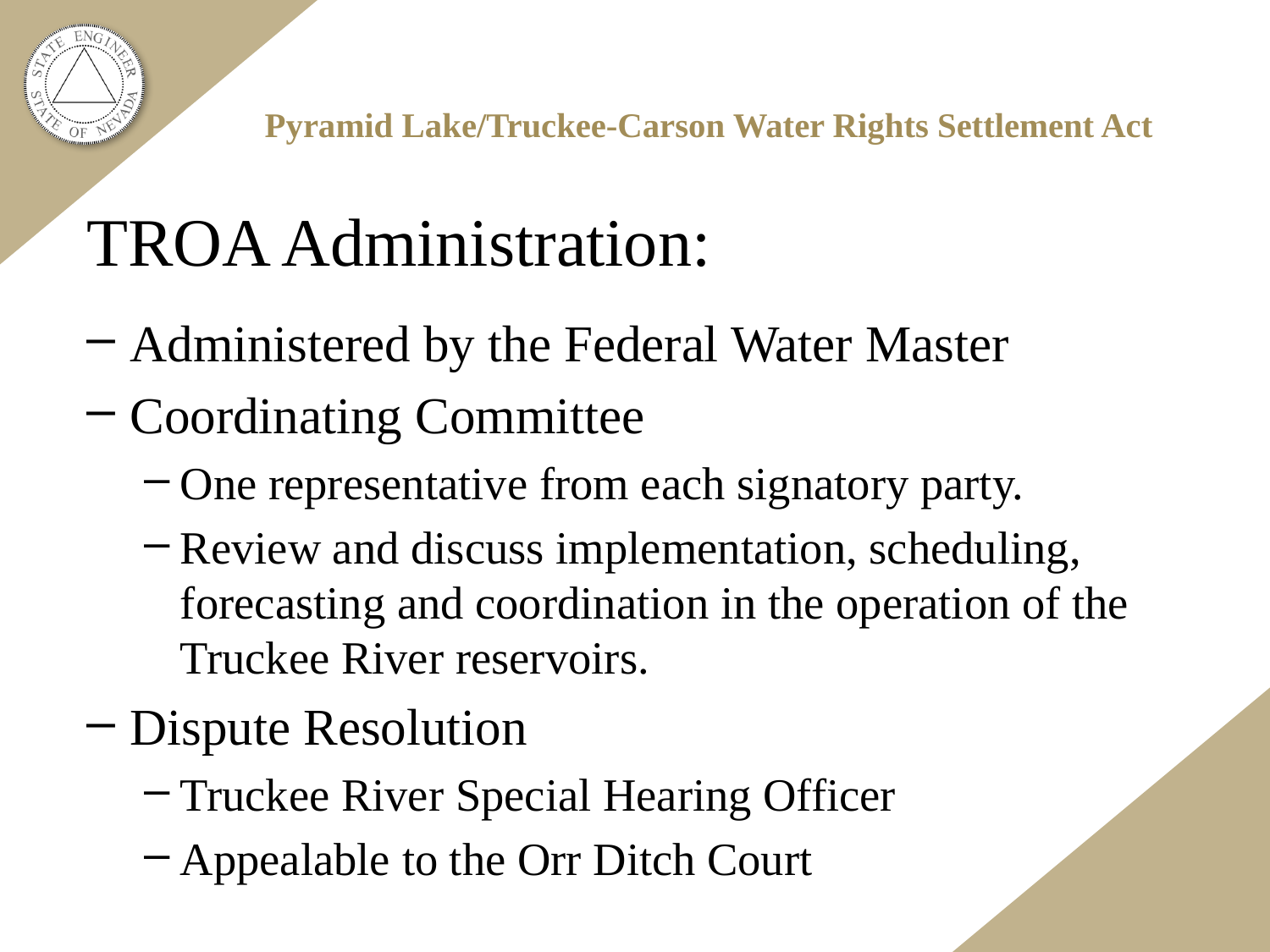

# Pyramid Lake/Truckee-Carson Water Rights Settlement Act
TROA Administration:

Administered by the Federal Water Master
Coordinating Committee
One representative from each signatory party.
Review and discuss implementation, scheduling, forecasting and coordination in the operation of the Truckee River reservoirs.
Dispute Resolution
Truckee River Special Hearing Officer
Appealable to the Orr Ditch Court